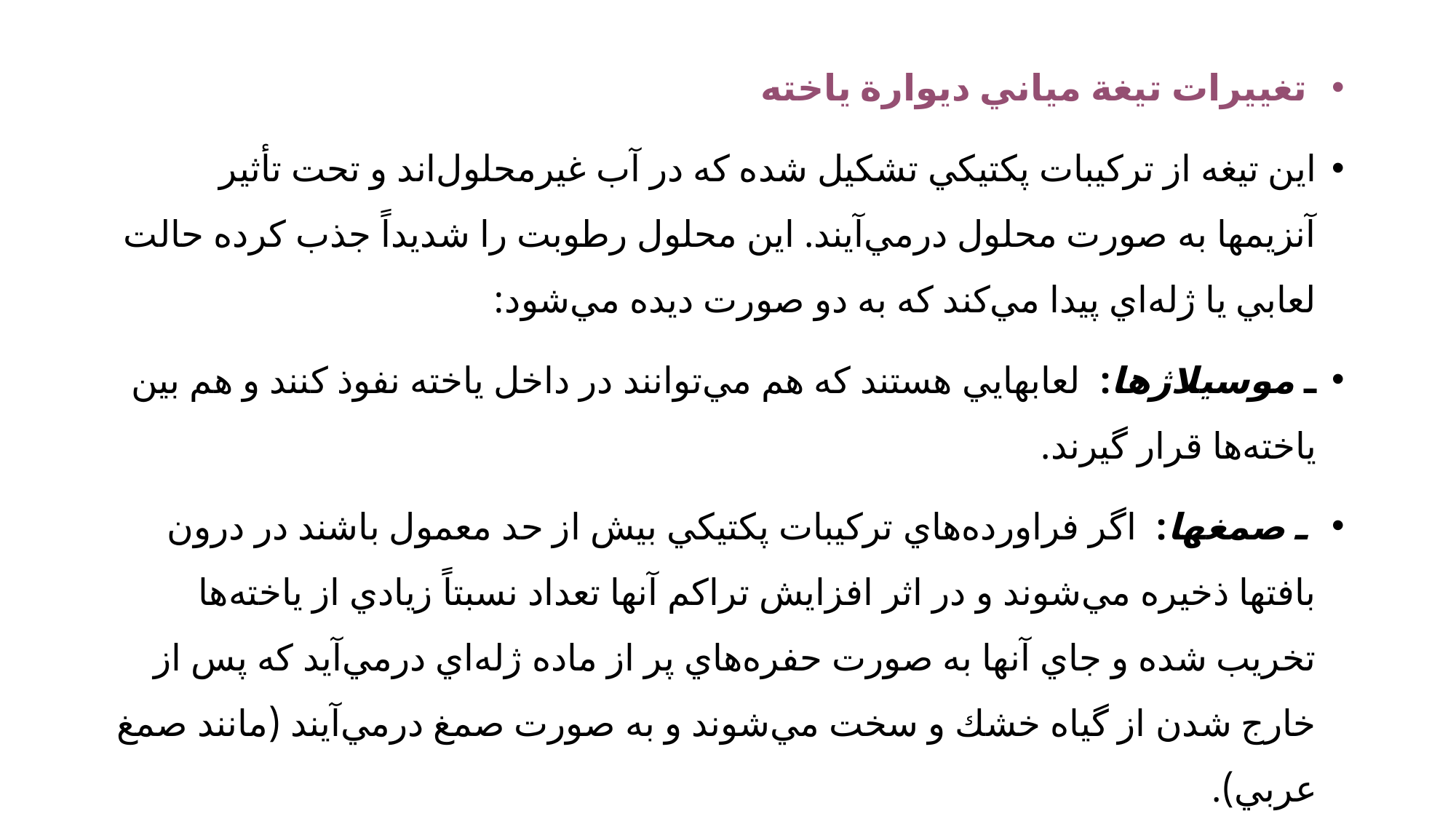

تغييرات‌ تيغة‌ مياني‌ ديوارة‌ ياخته‌
اين‌ تيغه‌ از تركيبات‌ پكتيكي‌ تشكيل‌ شده‌ كه‌ در آب‌ غيرمحلول‌اند و تحت‌ تأثير آنزيمها به‌ صورت‌ محلول‌ درمي‌آيند. اين‌ محلول‌ رطوبت‌ را شديداً جذب‌ كرده‌ حالت‌ لعابي‌ يا ژله‌اي‌ پيدا مي‌كند كه‌ به‌ دو صورت‌ ديده‌ مي‌شود:
ـ موسيلاژها:  لعابهايي‌ هستند كه‌ هم‌ مي‌توانند در داخل‌ ياخته‌ نفوذ كنند و هم‌ بين‌ ياخته‌ها قرار گيرند.
 ـ صمغها:  اگر فراورده‌هاي‌ تركيبات‌ پكتيكي‌ بيش‌ از حد معمول‌ باشند در درون‌ بافتها ذخيره‌ مي‌شوند و در اثر افزايش‌ تراكم‌ آنها تعداد نسبتاً زيادي‌ از ياخته‌ها تخريب‌ شده‌ و جاي‌ آنها به‌ صورت‌ حفره‌هاي‌ پر از ماده‌ ژله‌اي‌ درمي‌آيد كه‌ پس‌ از خارج‌ شدن‌ از گياه‌ خشك‌ و سخت‌ مي‌شوند و به‌ صورت‌ صمغ‌ درمي‌آيند (مانند صمغ‌ عربي‌).